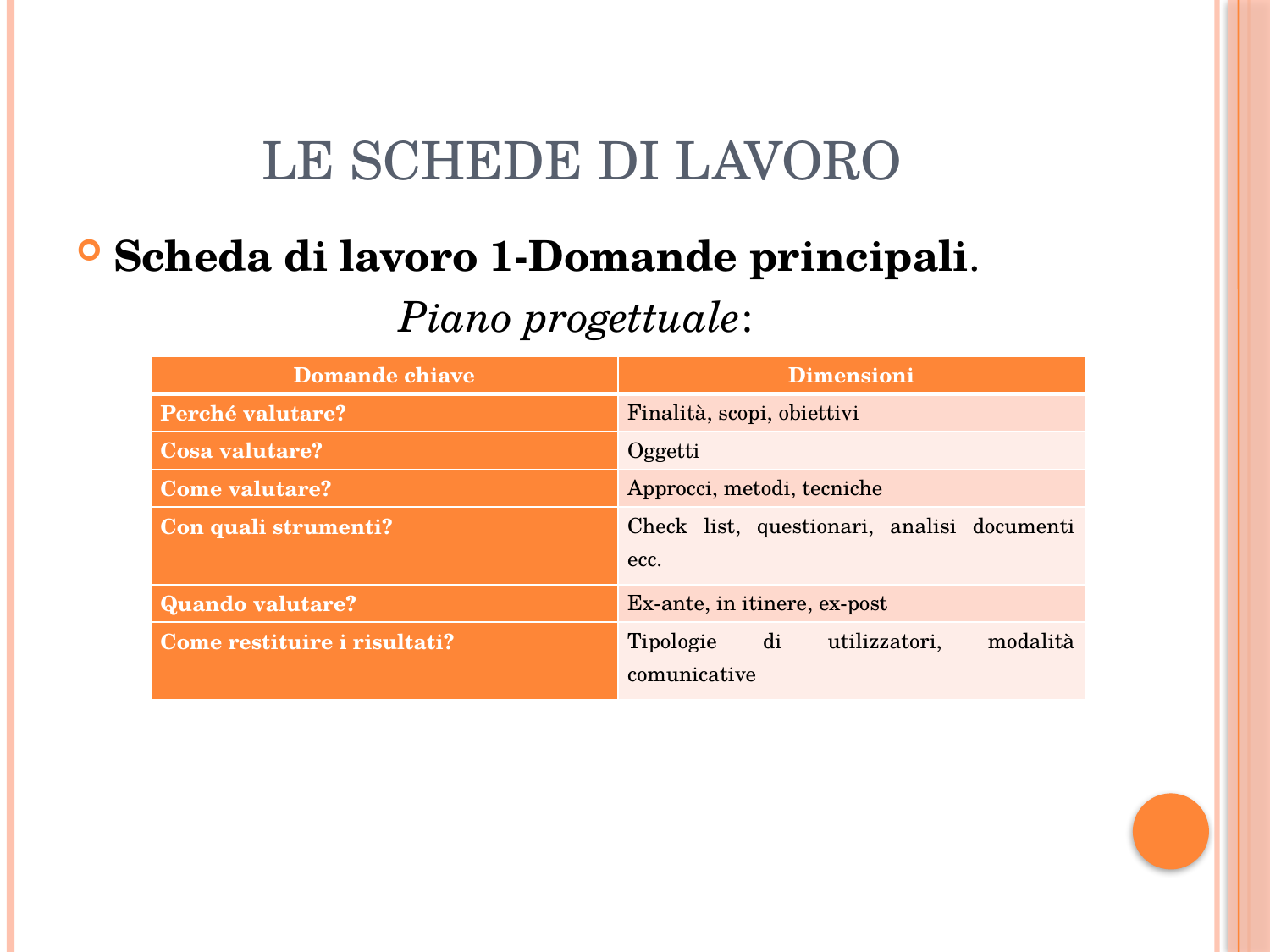

# Le schede di lavoro
Scheda di lavoro 1-Domande principali.
Piano progettuale:

| Domande chiave | Dimensioni |
| --- | --- |
| Perché valutare? | Finalità, scopi, obiettivi |
| Cosa valutare? | Oggetti |
| Come valutare? | Approcci, metodi, tecniche |
| Con quali strumenti? | Check list, questionari, analisi documenti ecc. |
| Quando valutare? | Ex-ante, in itinere, ex-post |
| Come restituire i risultati? | Tipologie di utilizzatori, modalità comunicative |